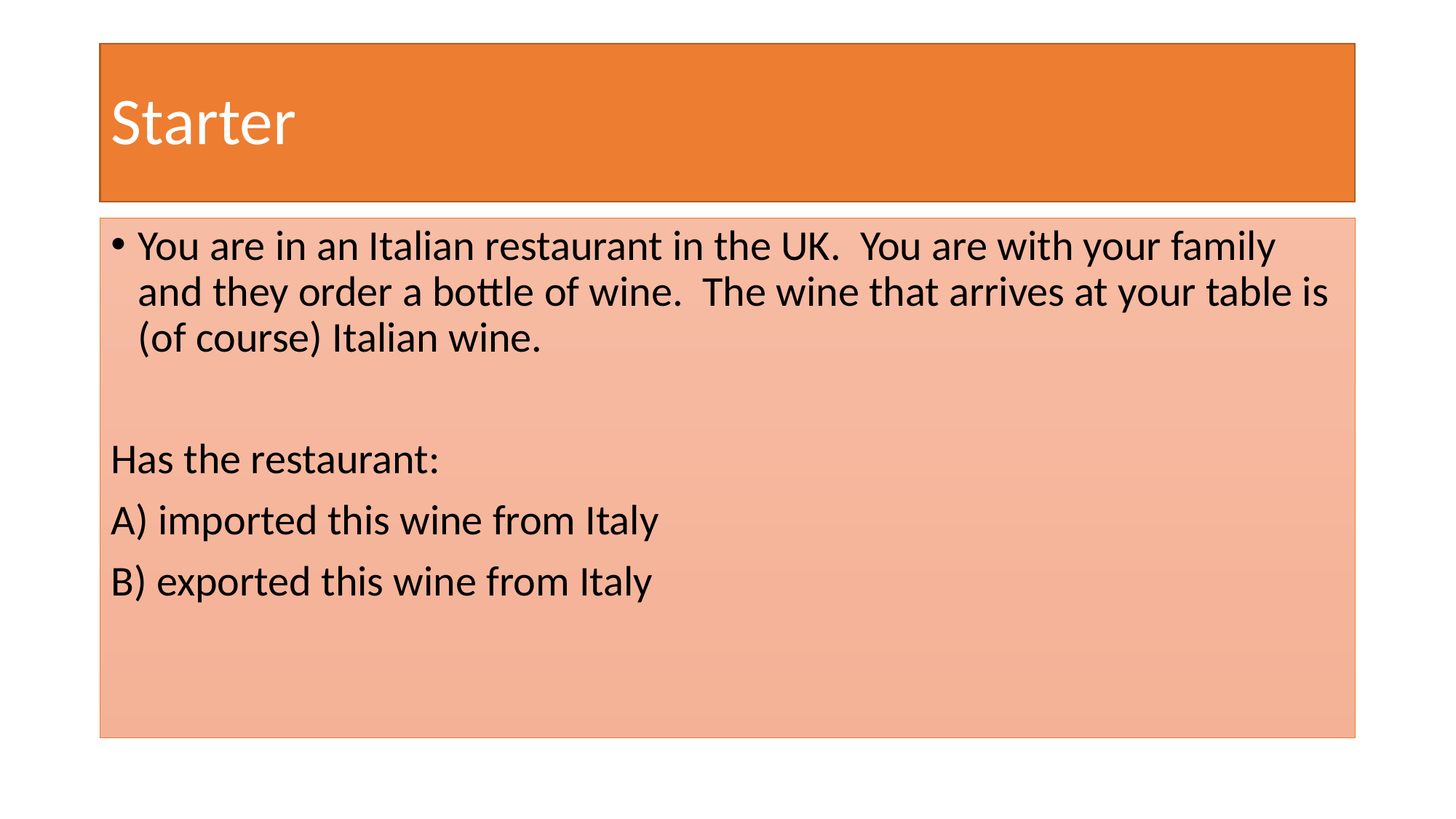

# Starter
You are in an Italian restaurant in the UK.  You are with your family and they order a bottle of wine.  The wine that arrives at your table is (of course) Italian wine.

Has the restaurant:
A) imported this wine from Italy
B) exported this wine from Italy